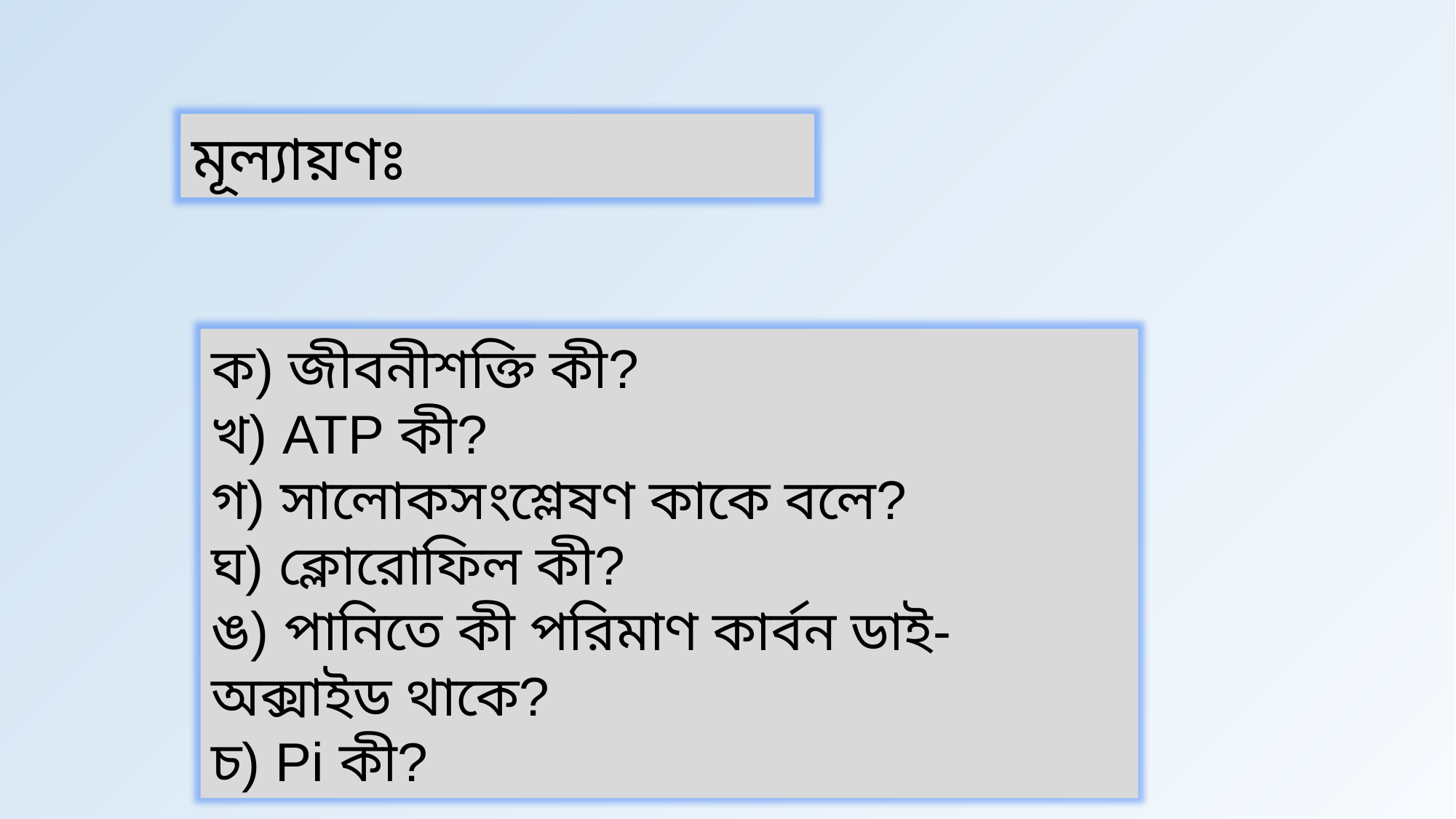

মূল্যায়ণঃ
ক) জীবনীশক্তি কী?
খ) ATP কী?
গ) সালোকসংশ্লেষণ কাকে বলে?
ঘ) ক্লোরোফিল কী?
ঙ) পানিতে কী পরিমাণ কার্বন ডাই-অক্সাইড থাকে?
চ) Pi কী?